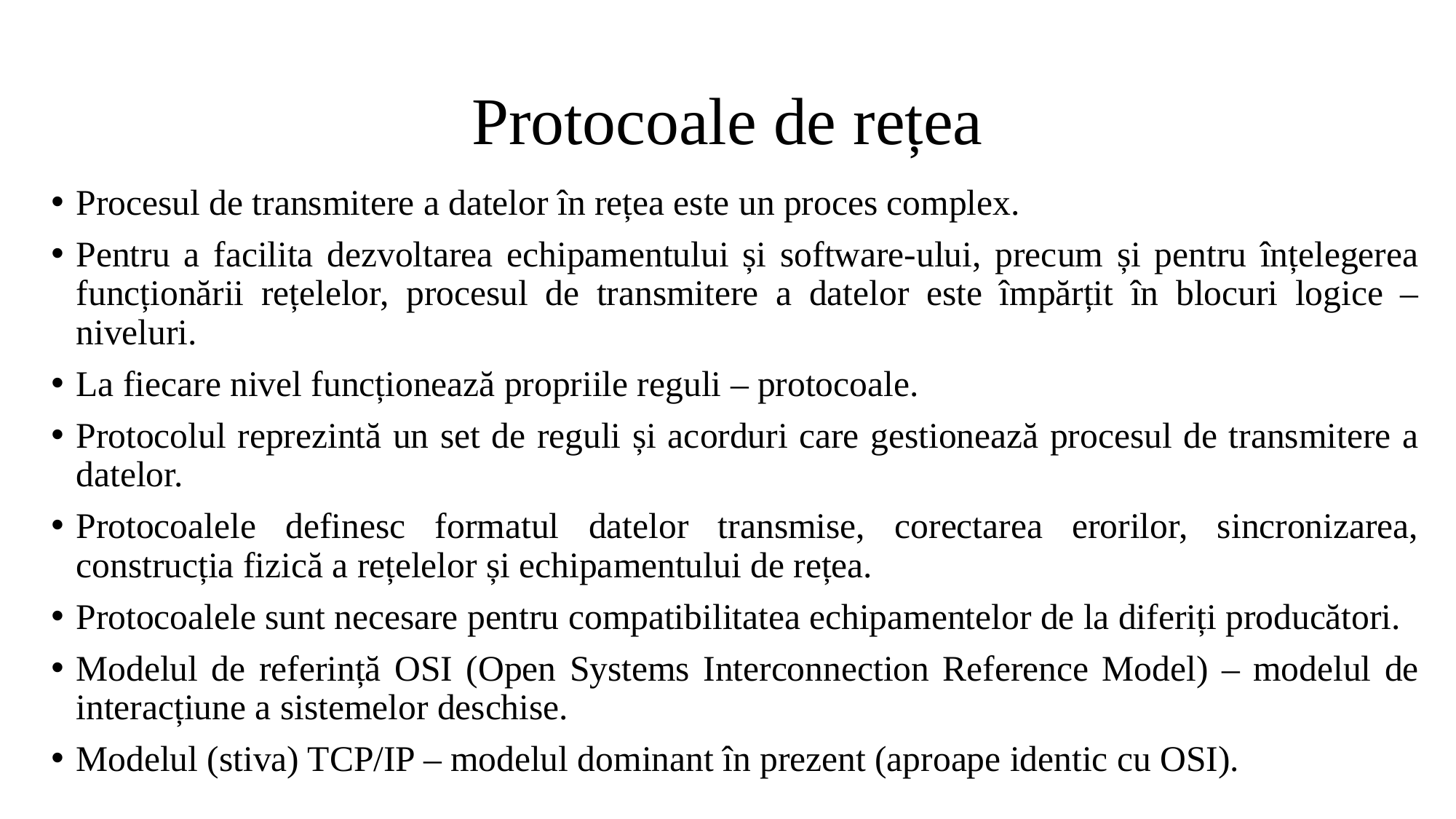

# Protocoale de rețea
Procesul de transmitere a datelor în rețea este un proces complex.
Pentru a facilita dezvoltarea echipamentului și software-ului, precum și pentru înțelegerea funcționării rețelelor, procesul de transmitere a datelor este împărțit în blocuri logice – niveluri.
La fiecare nivel funcționează propriile reguli – protocoale.
Protocolul reprezintă un set de reguli și acorduri care gestionează procesul de transmitere a datelor.
Protocoalele definesc formatul datelor transmise, corectarea erorilor, sincronizarea, construcția fizică a rețelelor și echipamentului de rețea.
Protocoalele sunt necesare pentru compatibilitatea echipamentelor de la diferiți producători.
Modelul de referință OSI (Open Systems Interconnection Reference Model) – modelul de interacțiune a sistemelor deschise.
Modelul (stiva) TCP/IP – modelul dominant în prezent (aproape identic cu OSI).